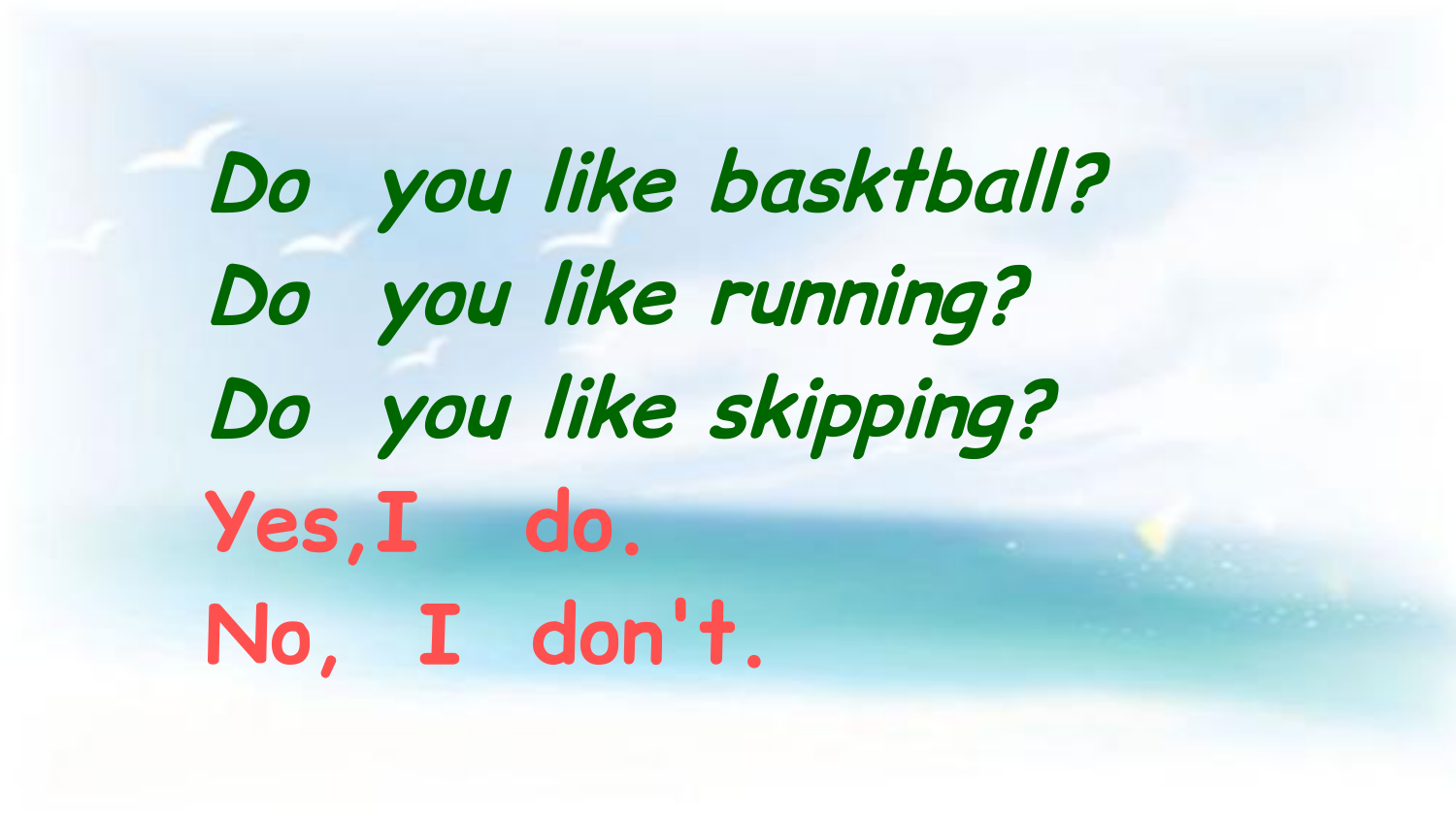

Do  you like basktball?
  Do  you like running?
  Do  you like skipping?
  Yes,I   do.
  No,  I  don't.